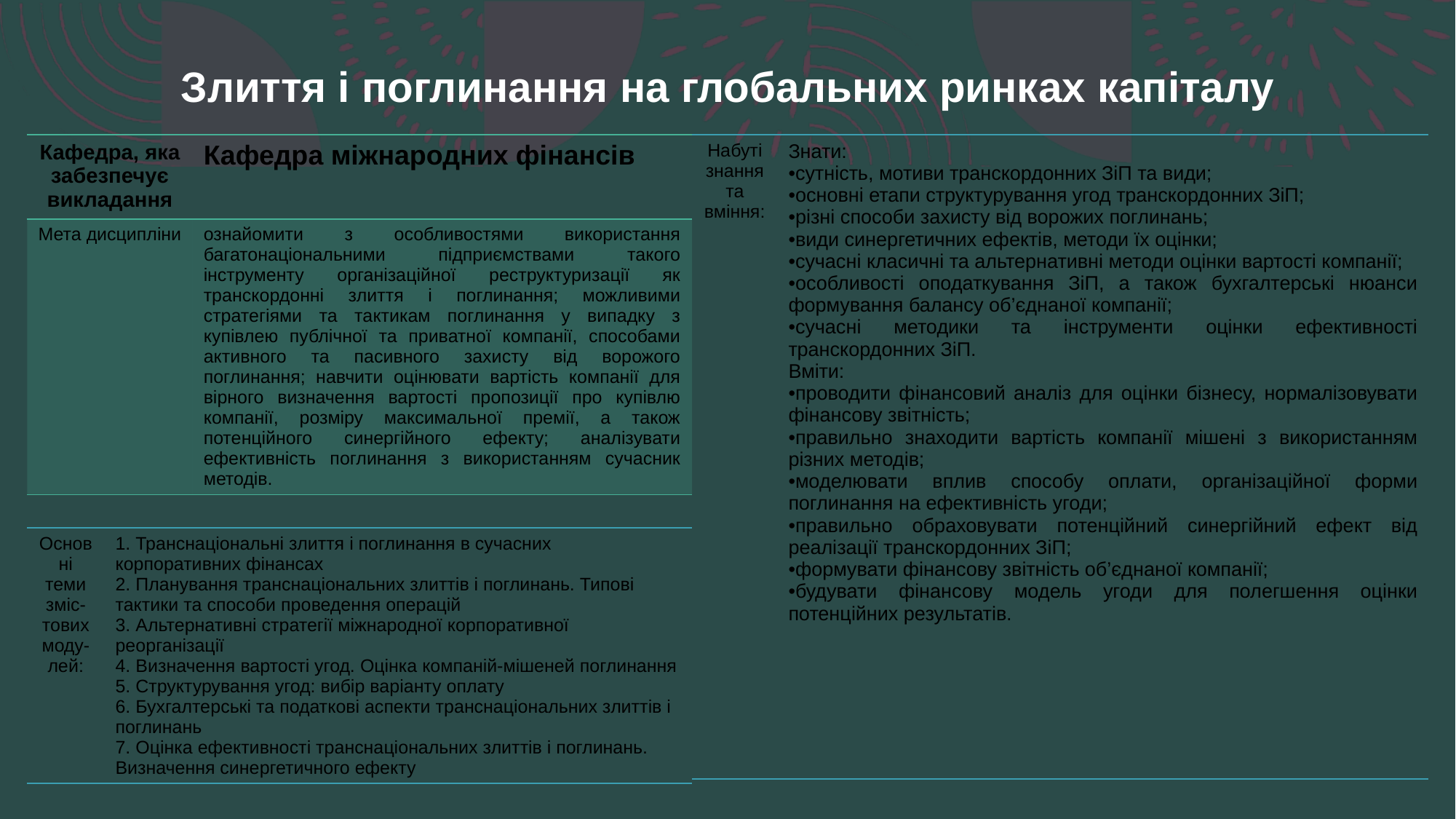

Злиття і поглинання на глобальних ринках капіталу
| Кафедра, яка забезпечує викладання | Кафедра міжнародних фінансів |
| --- | --- |
| Мета дисципліни | ознайомити з особливостями використання багатонаціональними підприємствами такого інструменту організаційної реструктуризації як транскордонні злиття і поглинання; можливими стратегіями та тактикам поглинання у випадку з купівлею публічної та приватної компанії, способами активного та пасивного захисту від ворожого поглинання; навчити оцінювати вартість компанії для вірного визначення вартості пропозиції про купівлю компанії, розміру максимальної премії, а також потенційного синергійного ефекту; аналізувати ефективність поглинання з використанням сучасник методів. |
| Набуті знання та вміння: | Знати: •сутність, мотиви транскордонних ЗіП та види; •основні етапи структурування угод транскордонних ЗіП; •різні способи захисту від ворожих поглинань; •види синергетичних ефектів, методи їх оцінки; •сучасні класичні та альтернативні методи оцінки вартості компанії; •особливості оподаткування ЗіП, а також бухгалтерські нюанси формування балансу об’єднаної компанії; •сучасні методики та інструменти оцінки ефективності транскордонних ЗіП. Вміти: •проводити фінансовий аналіз для оцінки бізнесу, нормалізовувати фінансову звітність; •правильно знаходити вартість компанії мішені з використанням різних методів; •моделювати вплив способу оплати, організаційної форми поглинання на ефективність угоди; •правильно обраховувати потенційний синергійний ефект від реалізації транскордонних ЗіП; •формувати фінансову звітність об’єднаної компанії; •будувати фінансову модель угоди для полегшення оцінки потенційних результатів. |
| --- | --- |
| Основні теми зміс-тових моду-лей: | 1. Транснаціональні злиття і поглинання в сучасних корпоративних фінансах 2. Планування транснаціональних злиттів і поглинань. Типові тактики та способи проведення операцій 3. Альтернативні стратегії міжнародної корпоративної реорганізації 4. Визначення вартості угод. Оцінка компаній-мішеней поглинання 5. Структурування угод: вибір варіанту оплату 6. Бухгалтерські та податкові аспекти транснаціональних злиттів і поглинань 7. Оцінка ефективності транснаціональних злиттів і поглинань. Визначення синергетичного ефекту |
| --- | --- |